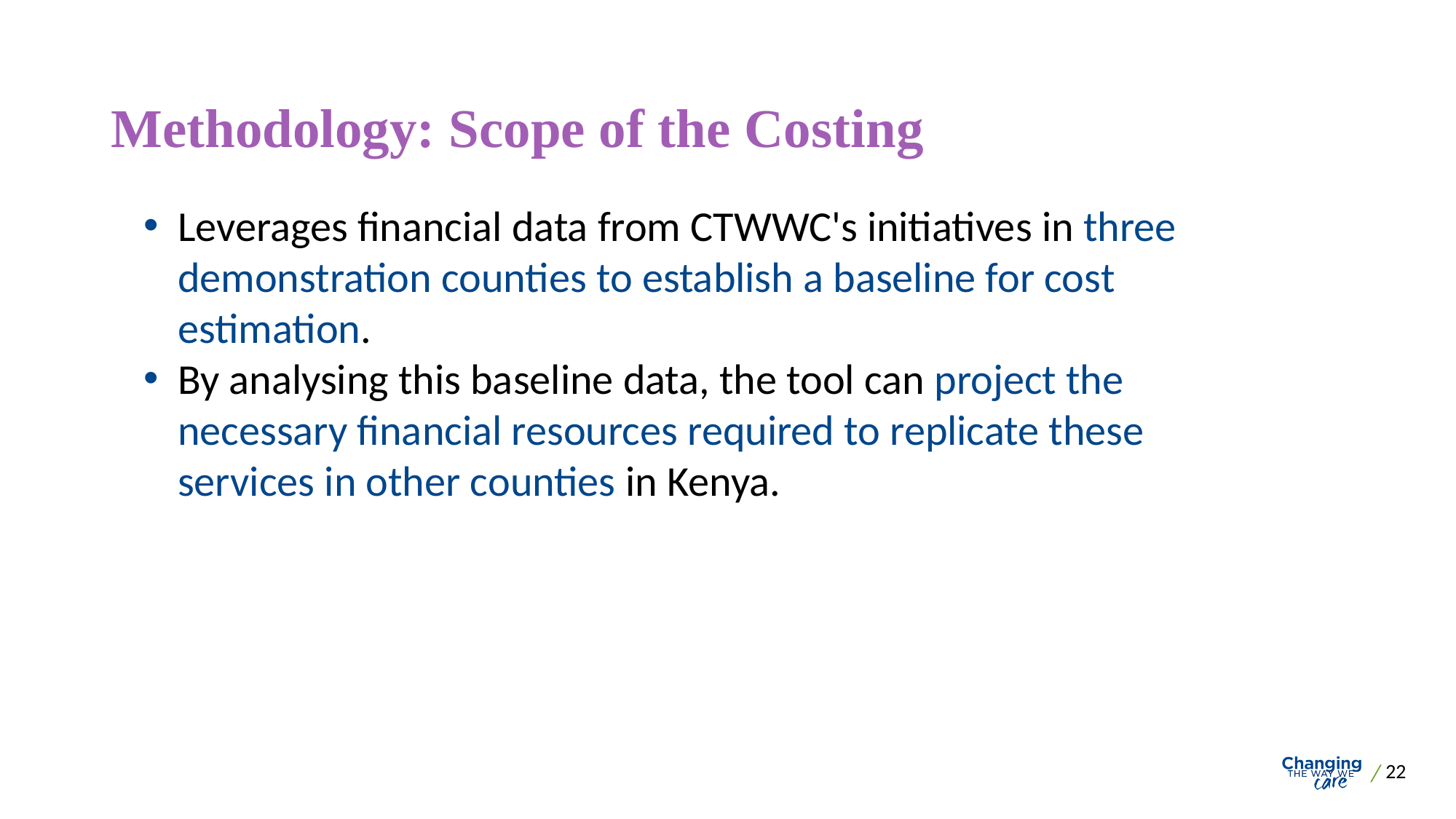

# Methodology: Scope of the Costing

Leverages financial data from CTWWC's initiatives in three demonstration counties to establish a baseline for cost estimation.
By analysing this baseline data, the tool can project the necessary financial resources required to replicate these services in other counties in Kenya.

22